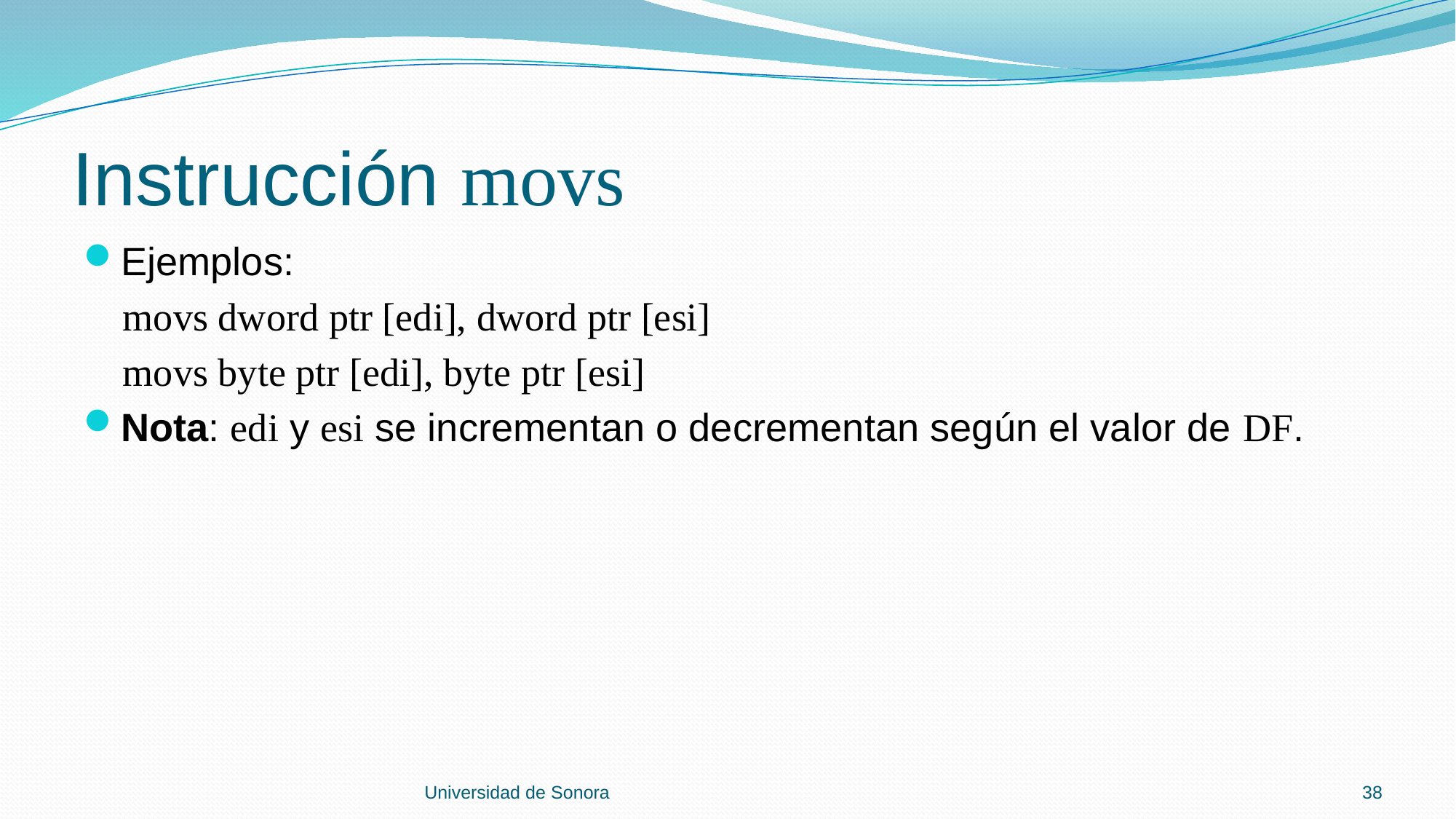

# Instrucción movs
Ejemplos:
    movs dword ptr [edi], dword ptr [esi]
    movs byte ptr [edi], byte ptr [esi]
Nota: edi y esi se incrementan o decrementan según el valor de DF.

Universidad de Sonora
38